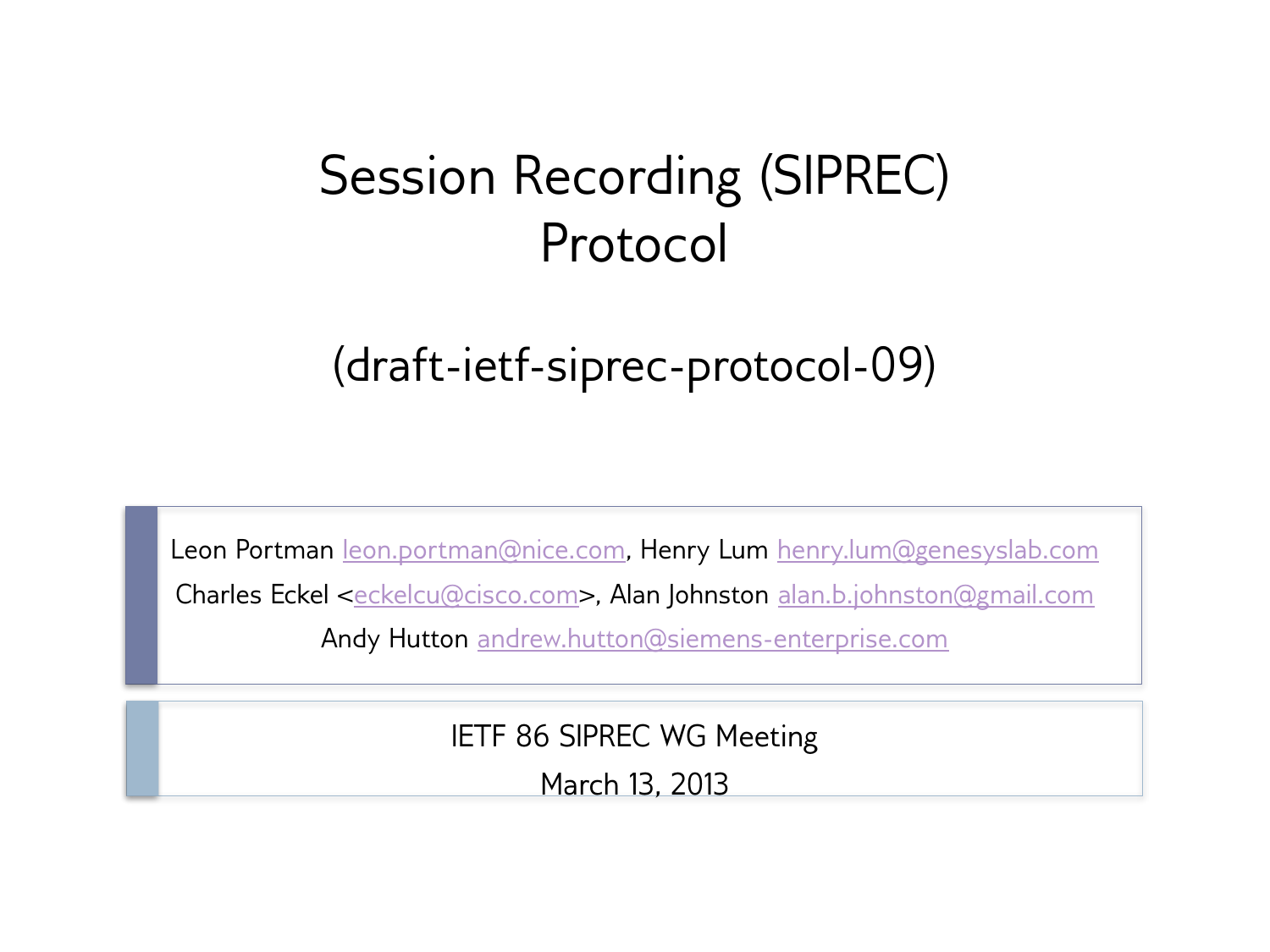

# Session Recording (SIPREC) Protocol (draft-ietf-siprec-protocol-09)
Leon Portman leon.portman@nice.com, Henry Lum henry.lum@genesyslab.com
Charles Eckel <eckelcu@cisco.com>, Alan Johnston alan.b.johnston@gmail.com
Andy Hutton andrew.hutton@siemens-enterprise.com
IETF 86 SIPREC WG Meeting
March 13, 2013